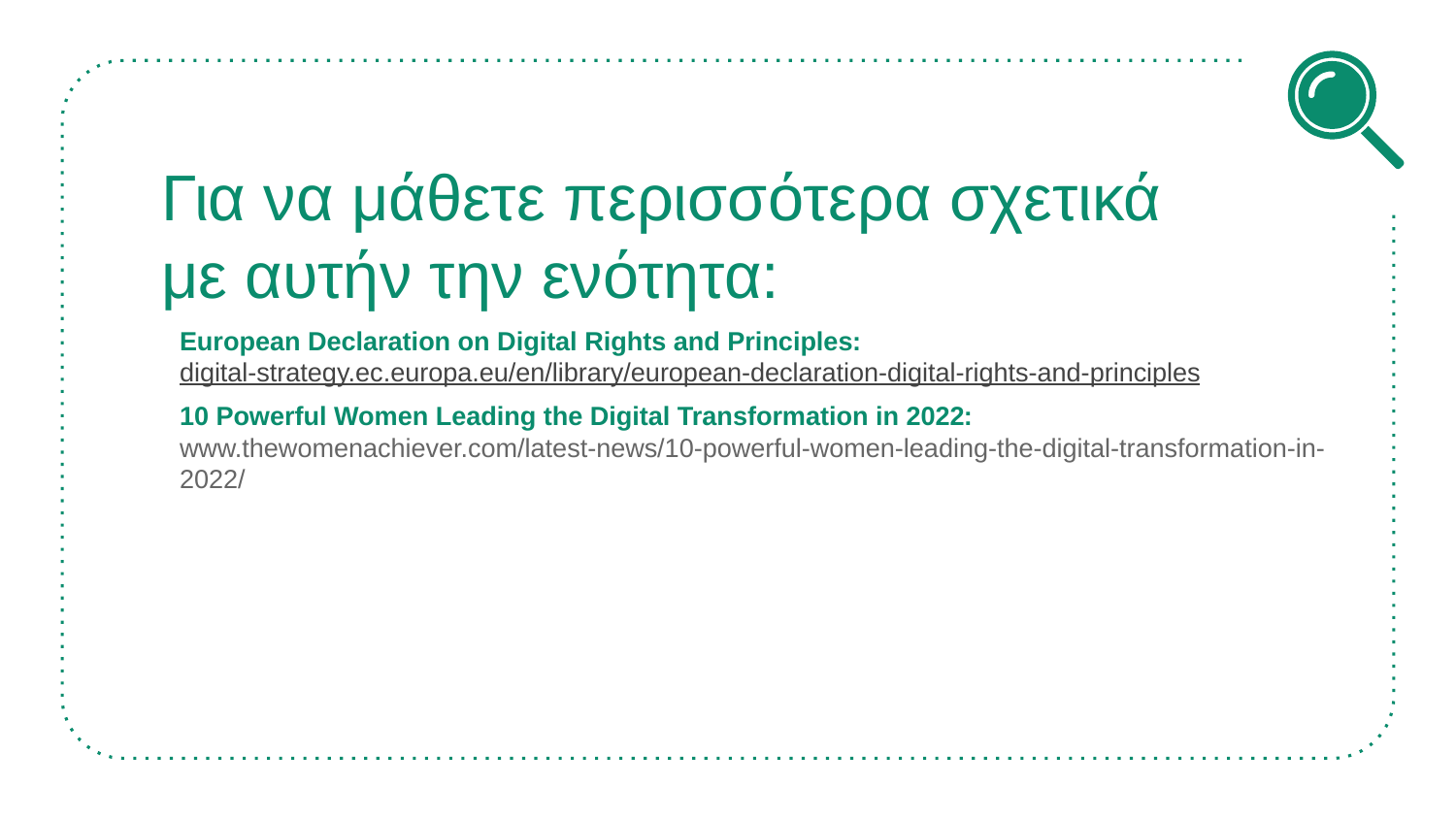

# Για να μάθετε περισσότερα σχετικά με αυτήν την ενότητα:
European Declaration on Digital Rights and Principles:
digital-strategy.ec.europa.eu/en/library/european-declaration-digital-rights-and-principles
10 Powerful Women Leading the Digital Transformation in 2022:
www.thewomenachiever.com/latest-news/10-powerful-women-leading-the-digital-transformation-in-2022/